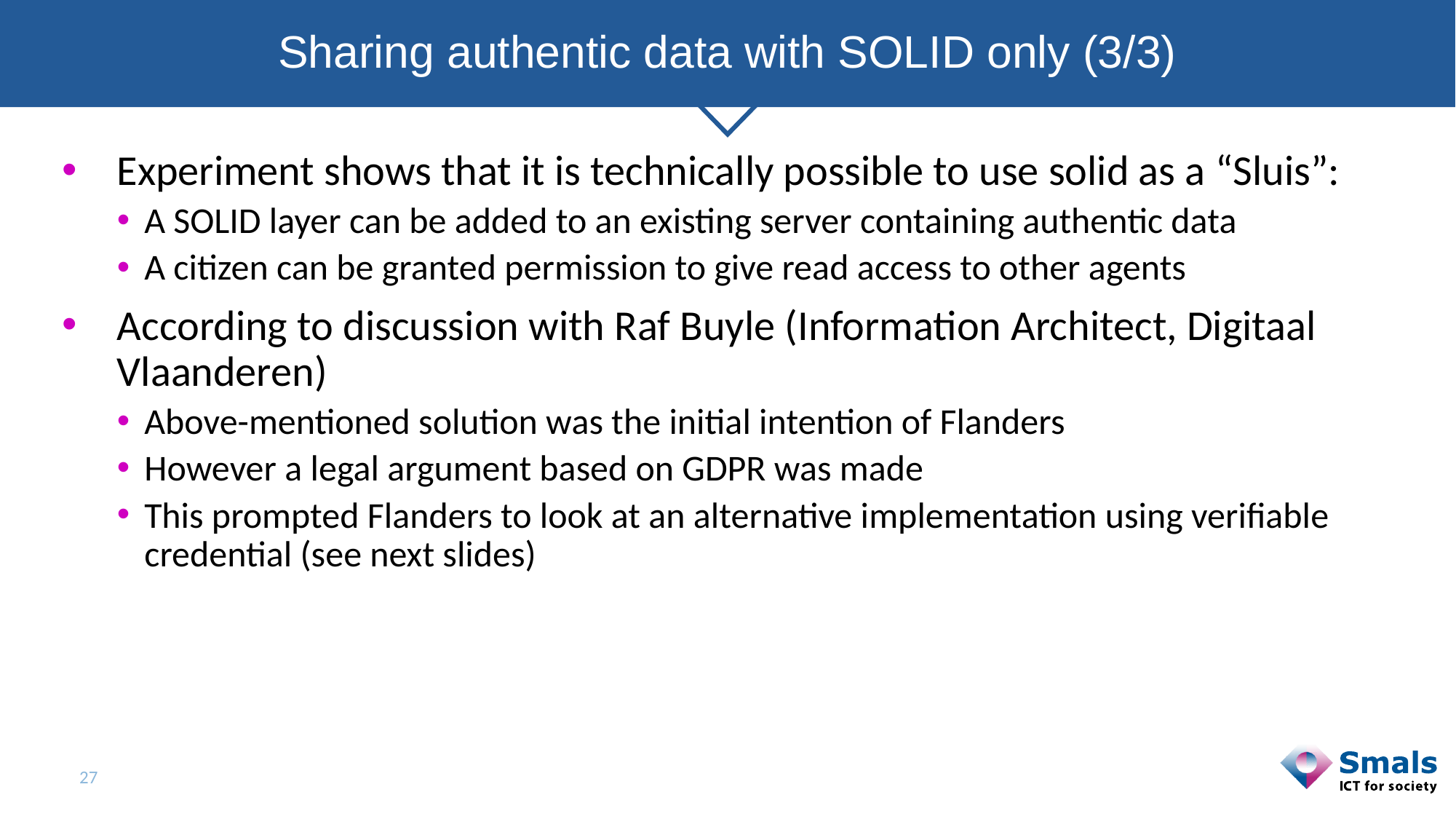

# Sharing authentic data with SOLID only (3/3)
Experiment shows that it is technically possible to use solid as a “Sluis”:
A SOLID layer can be added to an existing server containing authentic data
A citizen can be granted permission to give read access to other agents
According to discussion with Raf Buyle (Information Architect, Digitaal Vlaanderen)
Above-mentioned solution was the initial intention of Flanders
However a legal argument based on GDPR was made
This prompted Flanders to look at an alternative implementation using verifiable credential (see next slides)
27